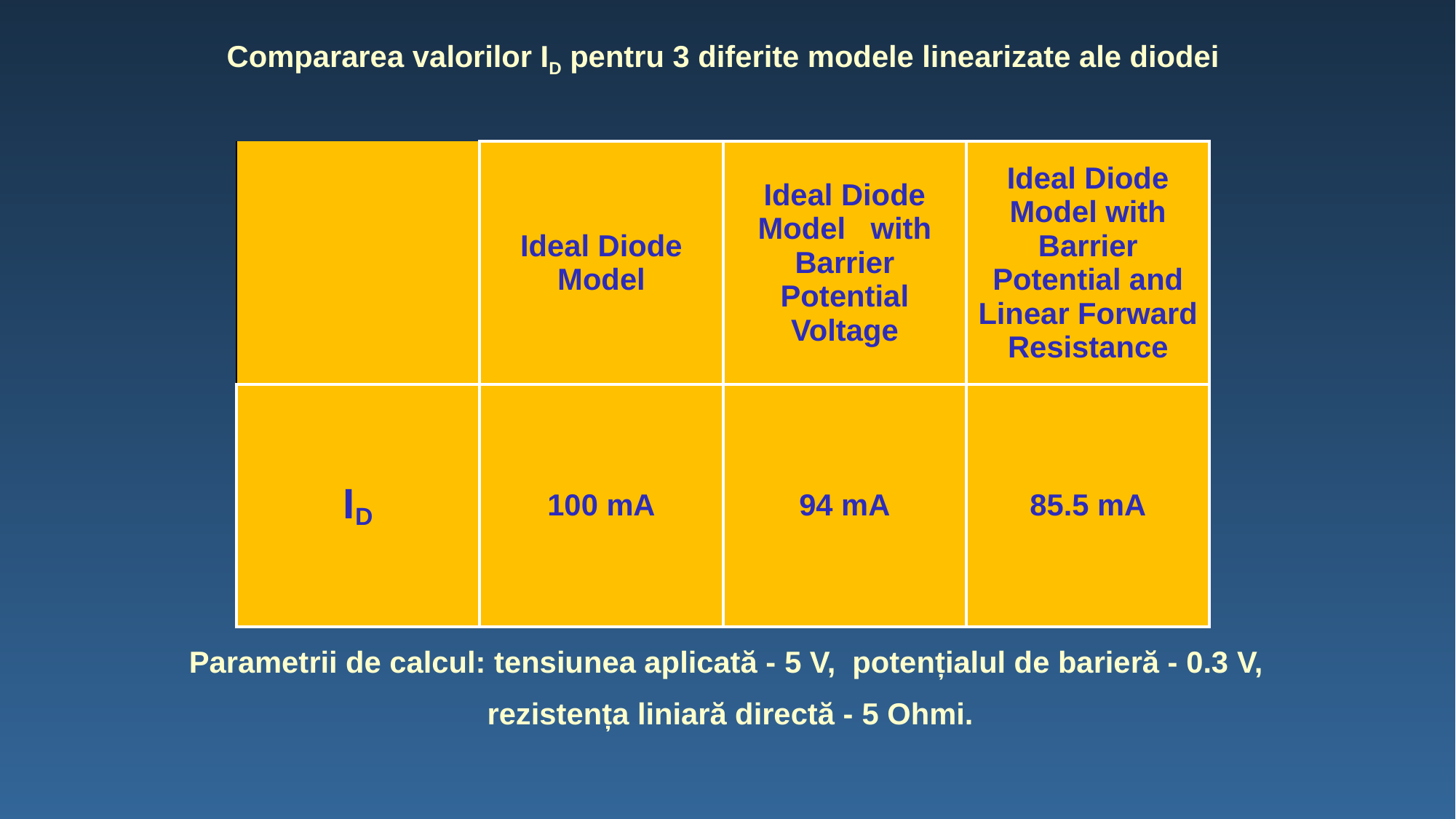

Compararea valorilor ID pentru 3 diferite modele linearizate ale diodei
|  | Ideal Diode Model | Ideal Diode Model with Barrier Potential Voltage | Ideal Diode Model with Barrier Potential and Linear Forward Resistance |
| --- | --- | --- | --- |
| ID | 100 mA | 94 mA | 85.5 mA |
Parametrii de calcul: tensiunea aplicată - 5 V,  potențialul de barieră - 0.3 V,
rezistența liniară directă - 5 Ohmi.